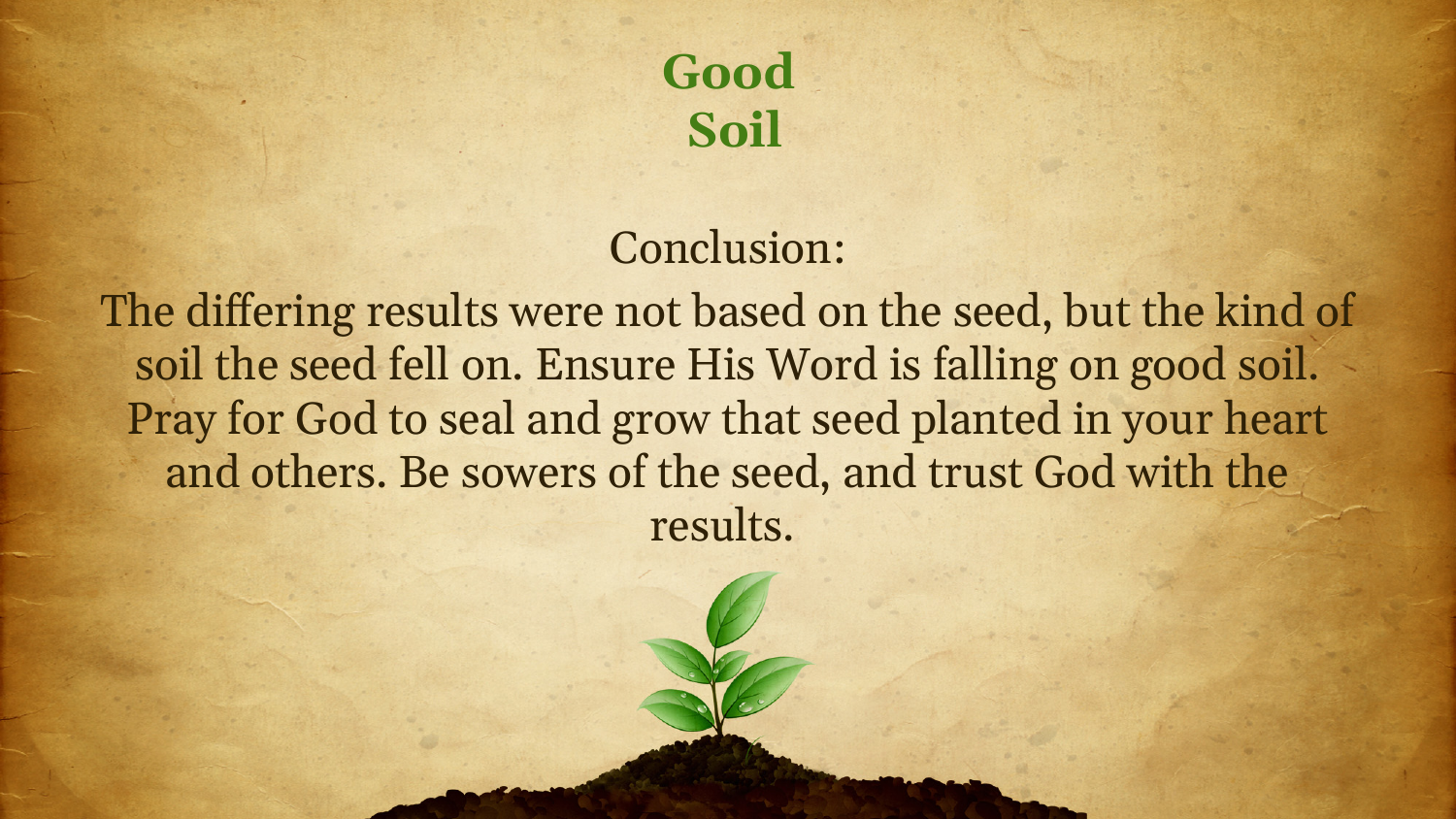

# Good Soil
Conclusion:
The differing results were not based on the seed, but the kind of soil the seed fell on. Ensure His Word is falling on good soil. Pray for God to seal and grow that seed planted in your heart and others. Be sowers of the seed, and trust God with the results.